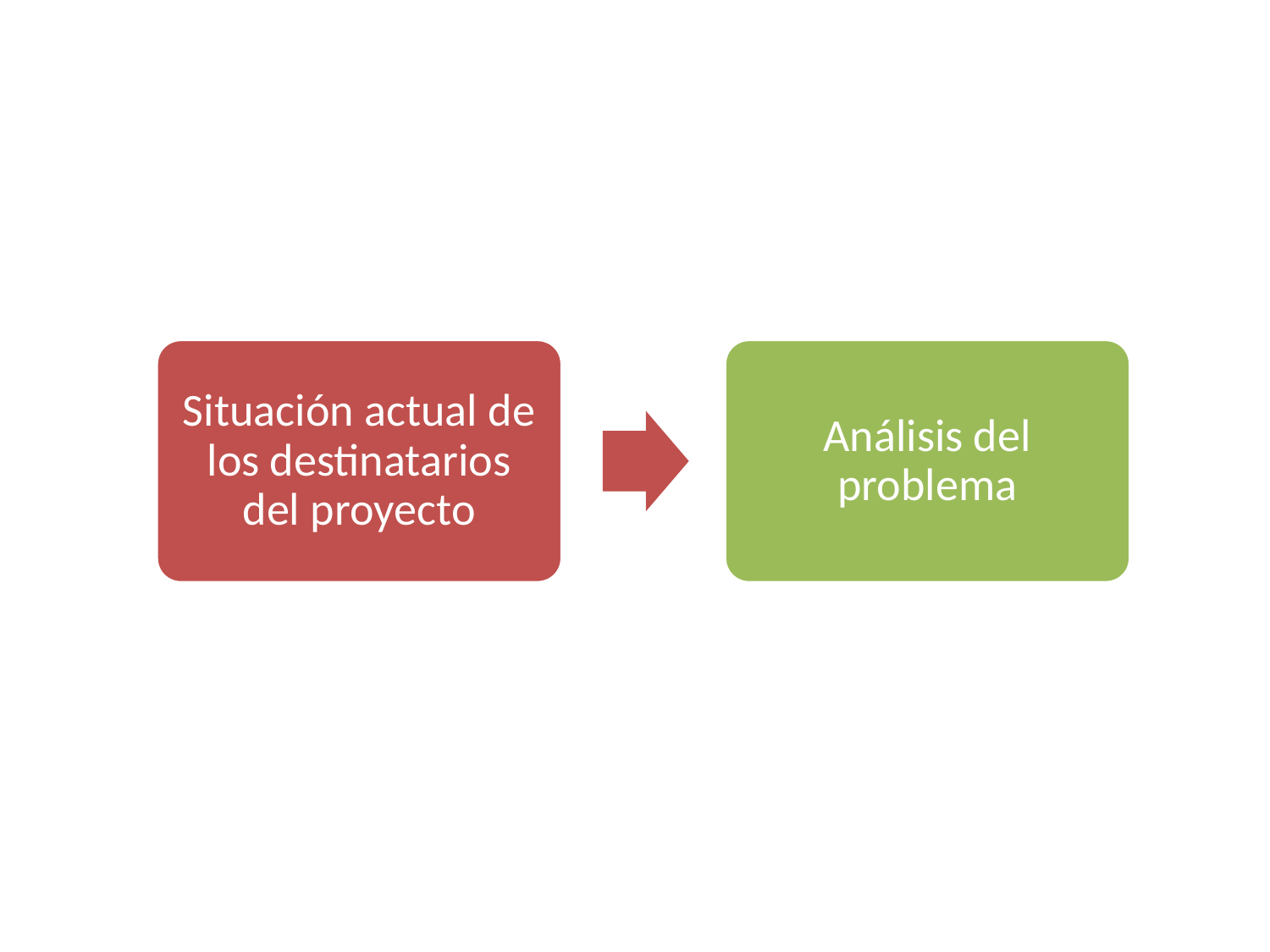

Situación actual de los destinatarios del proyecto

Análisis del problema